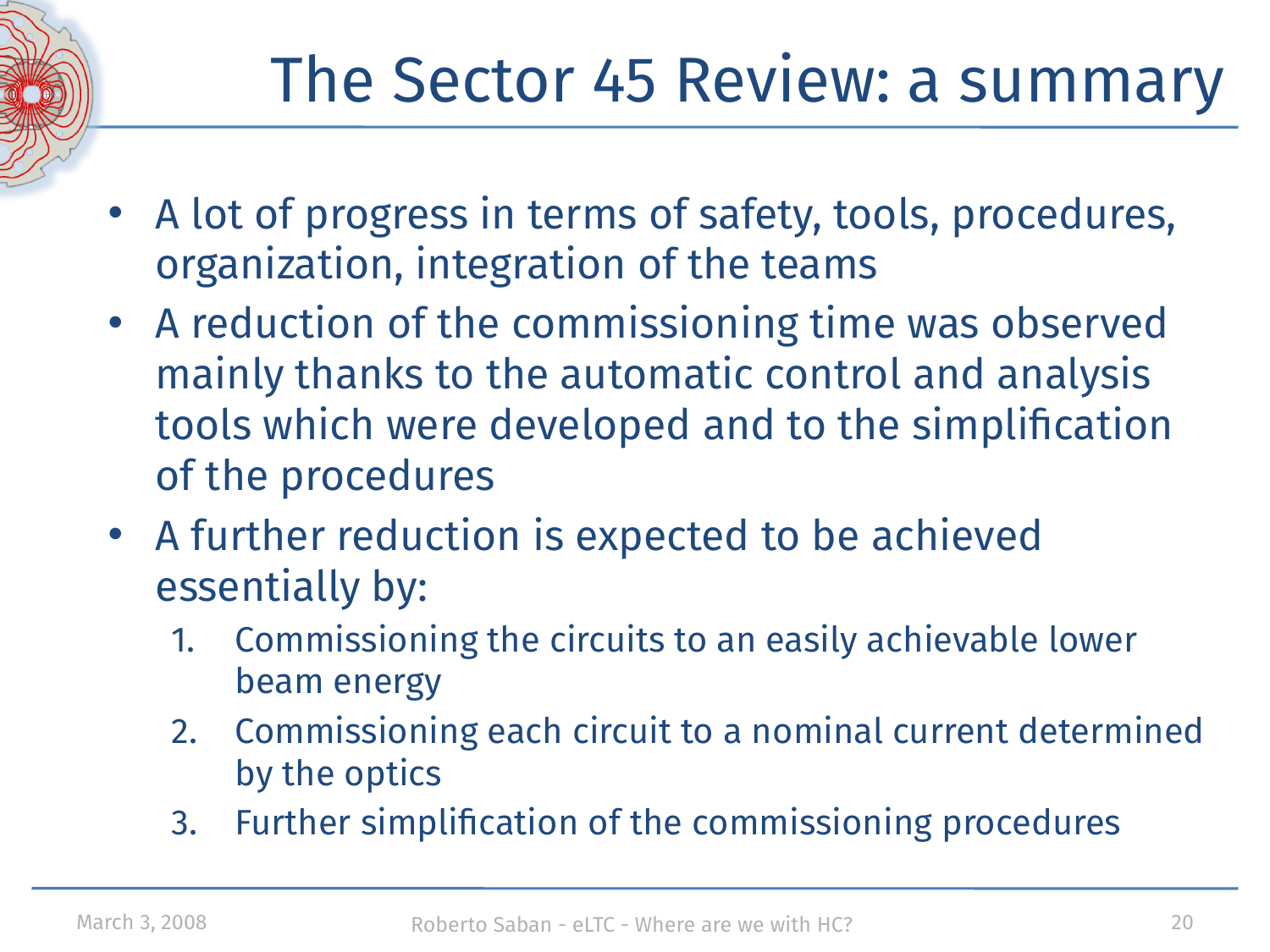

# The Sector 45 Review: a summary
A lot of progress in terms of safety, tools, procedures, organization, integration of the teams
A reduction of the commissioning time was observed mainly thanks to the automatic control and analysis tools which were developed and to the simplification of the procedures
A further reduction is expected to be achieved essentially by:
Commissioning the circuits to an easily achievable lower beam energy
Commissioning each circuit to a nominal current determined by the optics
Further simplification of the commissioning procedures

March 3, 2008
Roberto Saban - eLTC - Where are we with HC?
20